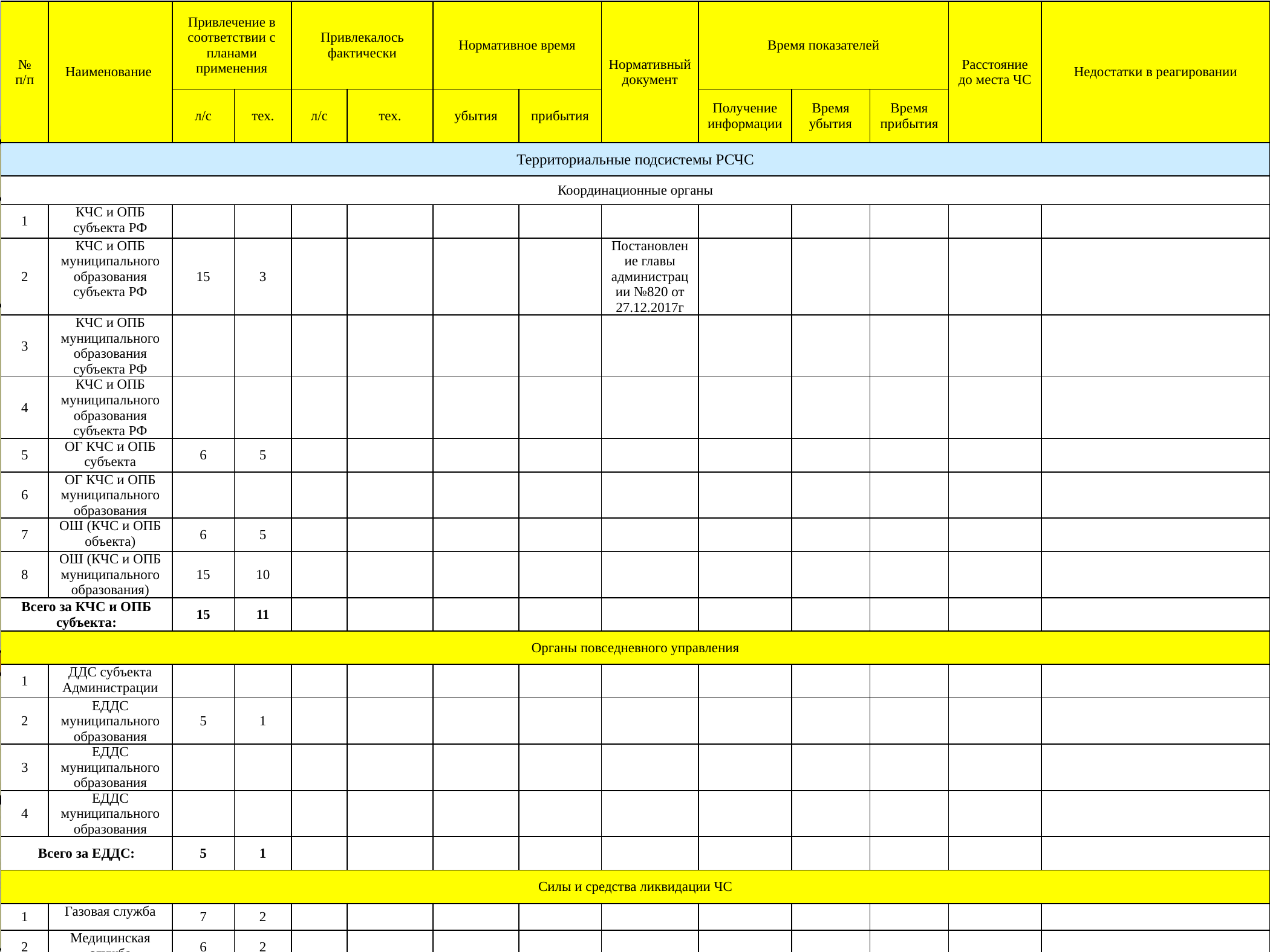

| № п/п | Наименование | Привлечение в соответствии с планами применения |  | Привлекалось фактически |  | Нормативное время |  | Нормативный документ | Время показателей |  |  | Расстояние до места ЧС | Недостатки в реагировании |
| --- | --- | --- | --- | --- | --- | --- | --- | --- | --- | --- | --- | --- | --- |
|  |  | л/с | тех. | л/с | тех. | убытия | прибытия |  | Получение информации | Время убытия | Время прибытия |  |  |
| Территориальные подсистемы РСЧС |  |  |  |  |  |  |  |  |  |  |  |  |  |
| Координационные органы |  |  |  |  |  |  |  |  |  |  |  |  |  |
| 1 | КЧС и ОПБ субъекта РФ |  |  |  |  |  |  |  |  |  |  |  |  |
| 2 | КЧС и ОПБ муниципального образования субъекта РФ | 15 | 3 |  |  |  |  | Постановление главы администрации №820 от 27.12.2017г |  |  |  |  |  |
| 3 | КЧС и ОПБ муниципального образования субъекта РФ |  |  |  |  |  |  |  |  |  |  |  |  |
| 4 | КЧС и ОПБ муниципального образования субъекта РФ |  |  |  |  |  |  |  |  |  |  |  |  |
| 5 | ОГ КЧС и ОПБ субъекта | 6 | 5 |  |  |  |  |  |  |  |  |  |  |
| 6 | ОГ КЧС и ОПБ муниципального образования |  |  |  |  |  |  |  |  |  |  |  |  |
| 7 | ОШ (КЧС и ОПБ объекта) | 6 | 5 |  |  |  |  |  |  |  |  |  |  |
| 8 | ОШ (КЧС и ОПБ муниципального образования) | 15 | 10 |  |  |  |  |  |  |  |  |  |  |
| Всего за КЧС и ОПБ субъекта: |  | 15 | 11 |  |  |  |  |  |  |  |  |  |  |
| Органы повседневного управления |  |  |  |  |  |  |  |  |  |  |  |  |  |
| 1 | ДДС субъекта Администрации |  |  |  |  |  |  |  |  |  |  |  |  |
| 2 | ЕДДС муниципального образования | 5 | 1 |  |  |  |  |  |  |  |  |  |  |
| 3 | ЕДДС муниципального образования |  |  |  |  |  |  |  |  |  |  |  |  |
| 4 | ЕДДС муниципального образования |  |  |  |  |  |  |  |  |  |  |  |  |
| Всего за ЕДДС: |  | 5 | 1 |  |  |  |  |  |  |  |  |  |  |
| Силы и средства ликвидации ЧС |  |  |  |  |  |  |  |  |  |  |  |  |  |
| 1 | Газовая служба | 7 | 2 |  |  |  |  |  |  |  |  |  |  |
| 2 | Медицинская служба | 6 | 2 |  |  |  |  |  |  |  |  |  |  |
| 3 | Аварийно-спасательные формирования | 4 | 10 |  |  |  |  |  |  |  |  |  |  |
| 4 | Энергетическая служба | 23 | 7 |  |  |  |  |  |  |  |  |  |  |
| 5 | Коммунальная служба | 12 | 25 |  |  |  |  |  |  |  |  |  |  |
| 6 | Другие силы и средства ликвидации ЧС | 19 | 5 |  |  |  |  |  |  |  |  |  |  |